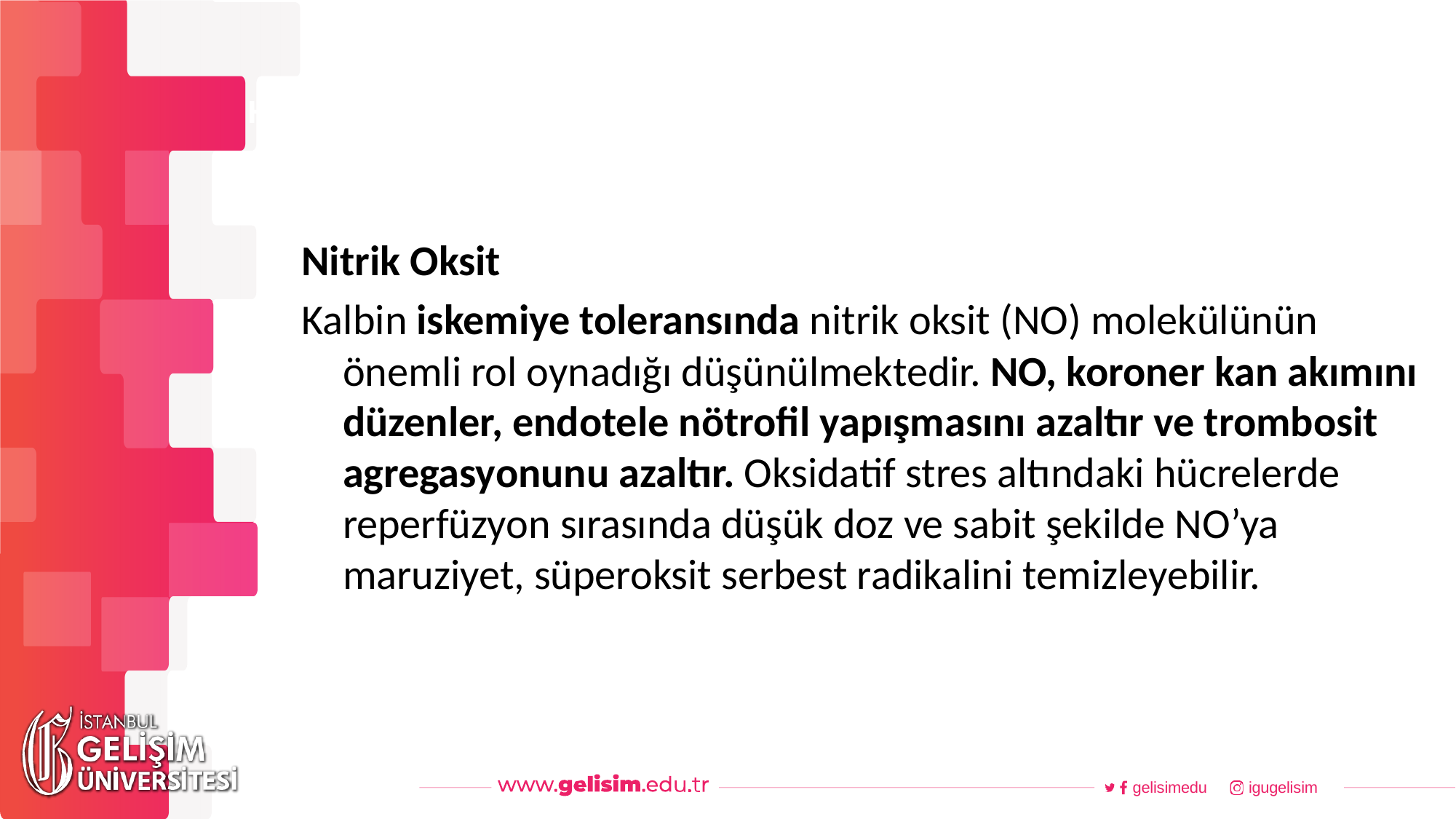

#
Haftalık Akış
Nitrik Oksit
Kalbin iskemiye toleransında nitrik oksit (NO) molekülünün önemli rol oynadığı düşünülmektedir. NO, koroner kan akımını düzenler, endotele nötrofil yapışmasını azaltır ve trombosit agregasyonunu azaltır. Oksidatif stres altındaki hücrelerde reperfüzyon sırasında düşük doz ve sabit şekilde NO’ya maruziyet, süperoksit serbest radikalini temizleyebilir.

gelisimedu
igugelisim